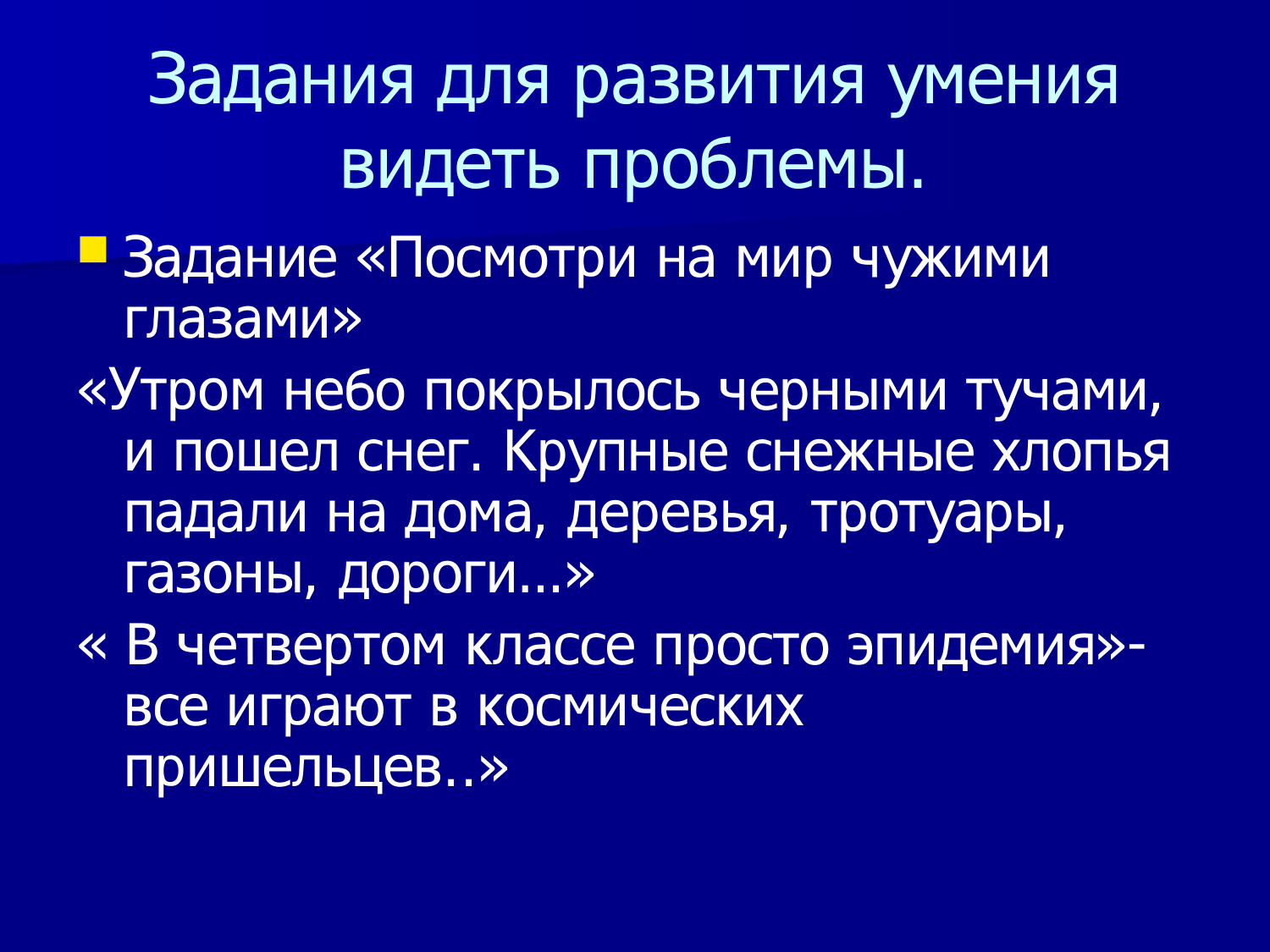

# Задания для развития умения видеть проблемы.
Задание «Посмотри на мир чужими глазами»
«Утром небо покрылось черными тучами, и пошел снег. Крупные снежные хлопья падали на дома, деревья, тротуары, газоны, дороги…»
« В четвертом классе просто эпидемия»-все играют в космических пришельцев..»